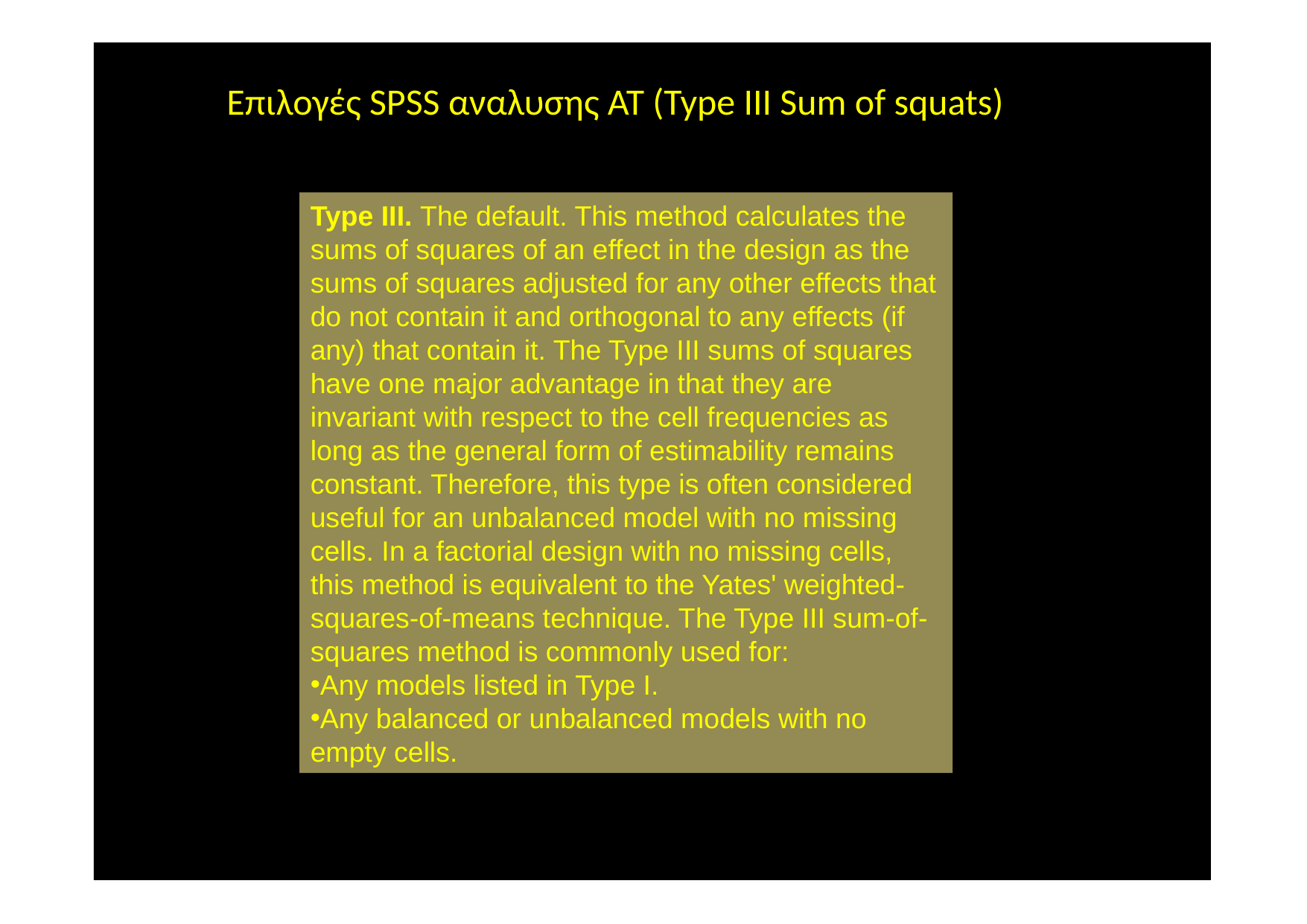

Επιλογές SPSS αναλυσης AT (Type III Sum of squats)
Type III. The default. This method calculates the sums of squares of an effect in the design as the sums of squares adjusted for any other effects that do not contain it and orthogonal to any effects (if any) that contain it. The Type III sums of squares have one major advantage in that they are invariant with respect to the cell frequencies as long as the general form of estimability remains constant. Therefore, this type is often considered useful for an unbalanced model with no missing cells. In a factorial design with no missing cells, this method is equivalent to the Yates' weighted-squares-of-means technique. The Type III sum-of-squares method is commonly used for:
Any models listed in Type I.
Any balanced or unbalanced models with no empty cells.